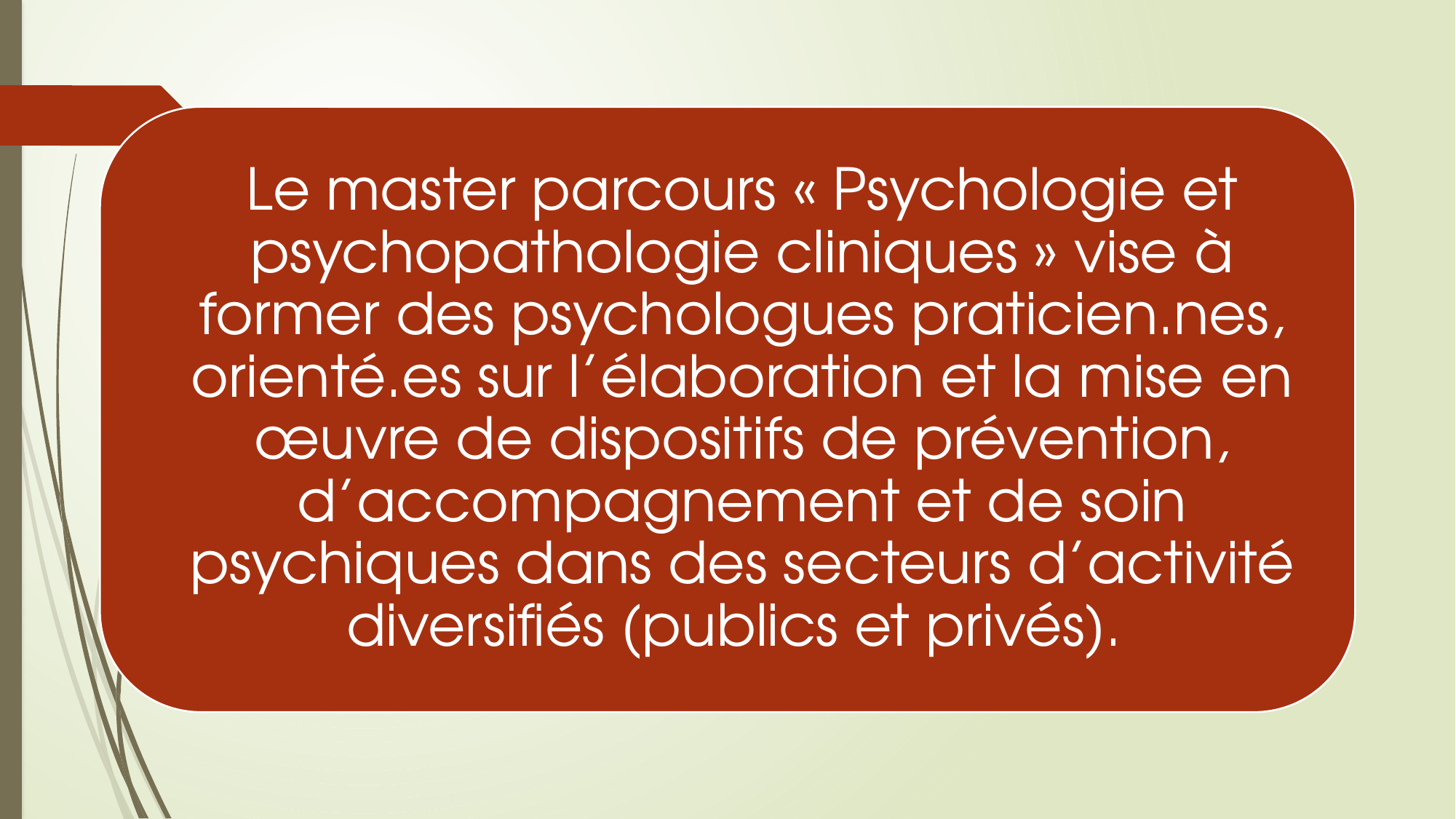

Le master parcours « Psychologie et psychopathologie cliniques » vise à former des psychologues praticien.nes, orienté.es sur l’élaboration et la mise en œuvre de dispositifs de prévention, d’accompagnement et de soin psychiques dans des secteurs d’activité diversifiés (publics et privés).